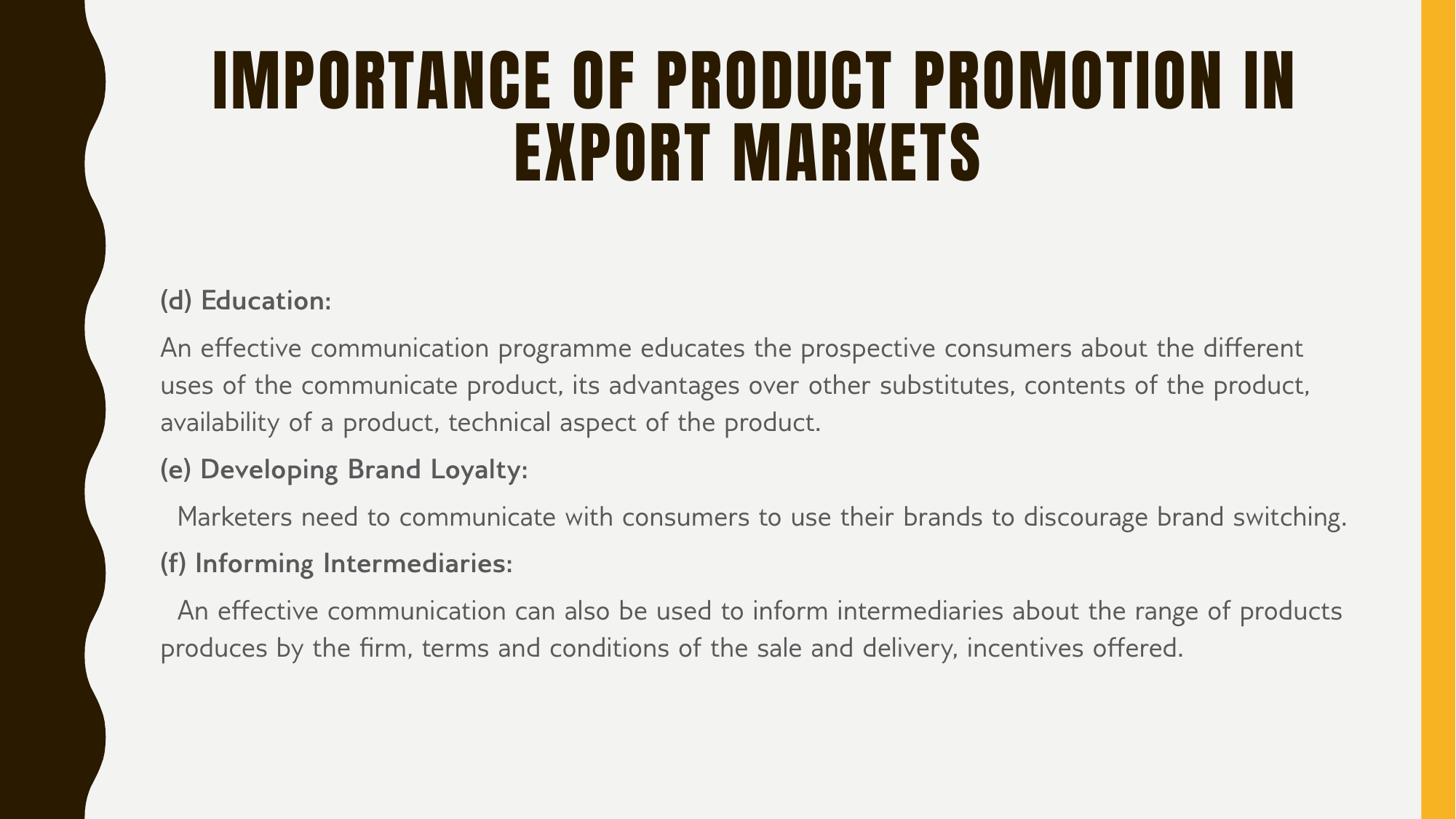

# IMPORTANCE OF PRODUCT PROMOTION IN EXPORT MARKETS
(d) Education:
An effective communication programme educates the prospective consumers about the different uses of the communicate product, its advantages over other substitutes, contents of the product, availability of a product, technical aspect of the product.
(e) Developing Brand Loyalty:
  Marketers need to communicate with consumers to use their brands to discourage brand switching.
(f) Informing Intermediaries:
  An effective communication can also be used to inform intermediaries about the range of products produces by the firm, terms and conditions of the sale and delivery, incentives offered.